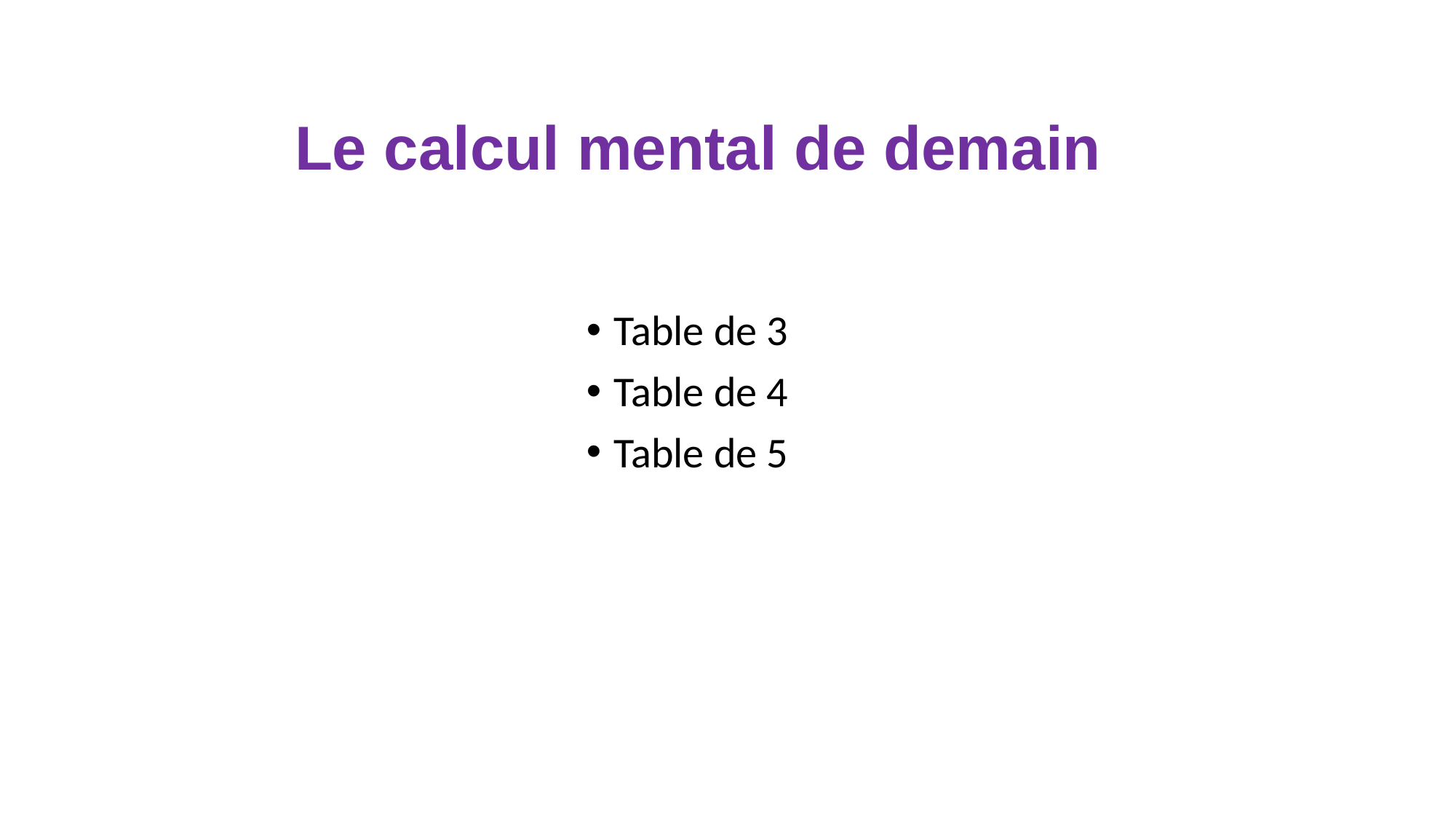

Le calcul mental de demain
Table de 3
Table de 4
Table de 5